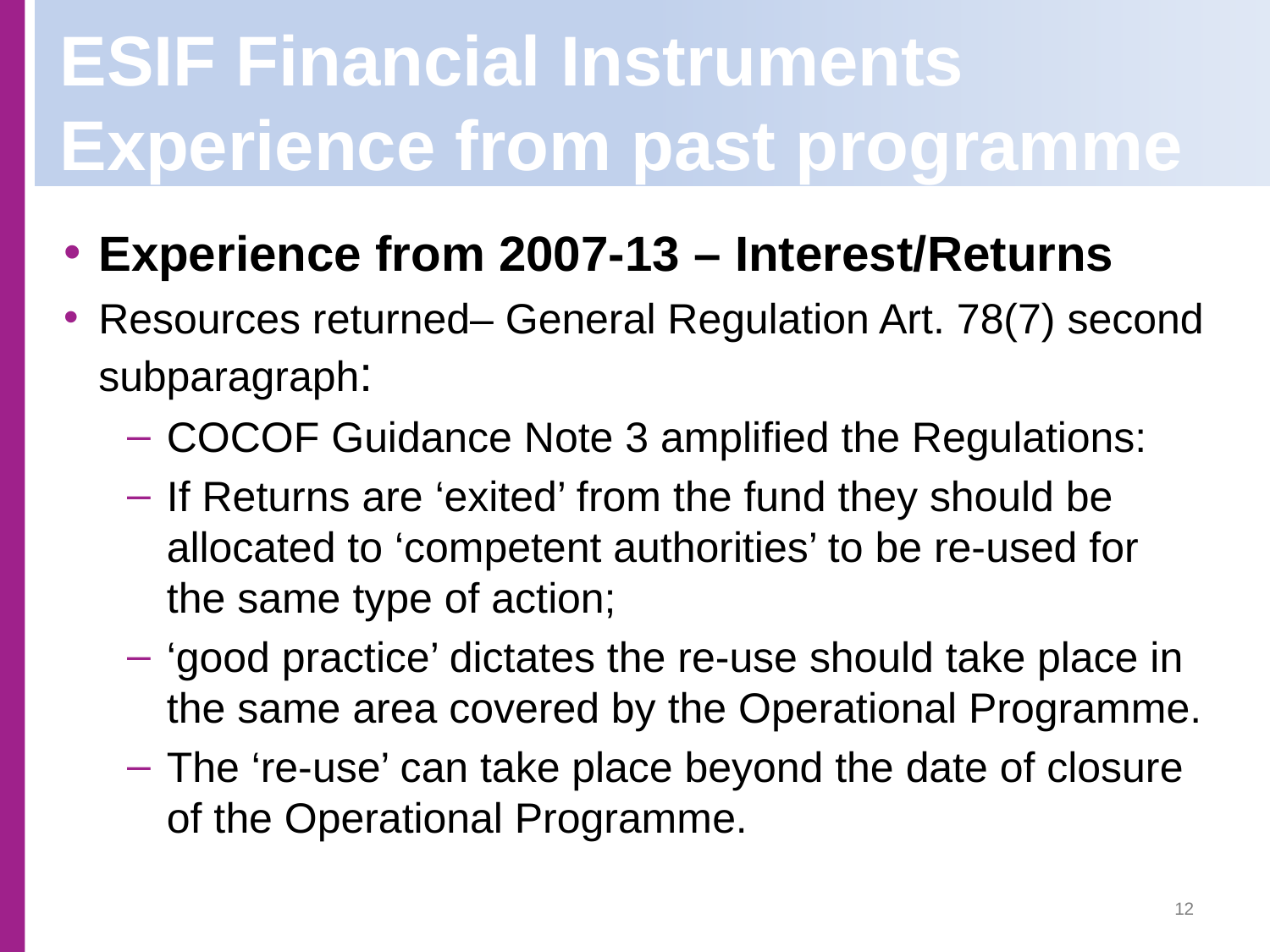

Experience from 2007-13 – Interest/Returns
Resources returned– General Regulation Art. 78(7) second subparagraph:
COCOF Guidance Note 3 amplified the Regulations:
If Returns are ‘exited’ from the fund they should be allocated to ‘competent authorities’ to be re-used for the same type of action;
‘good practice’ dictates the re-use should take place in the same area covered by the Operational Programme.
The ‘re-use’ can take place beyond the date of closure of the Operational Programme.

ESIF Financial Instruments
Experience from past programme
12